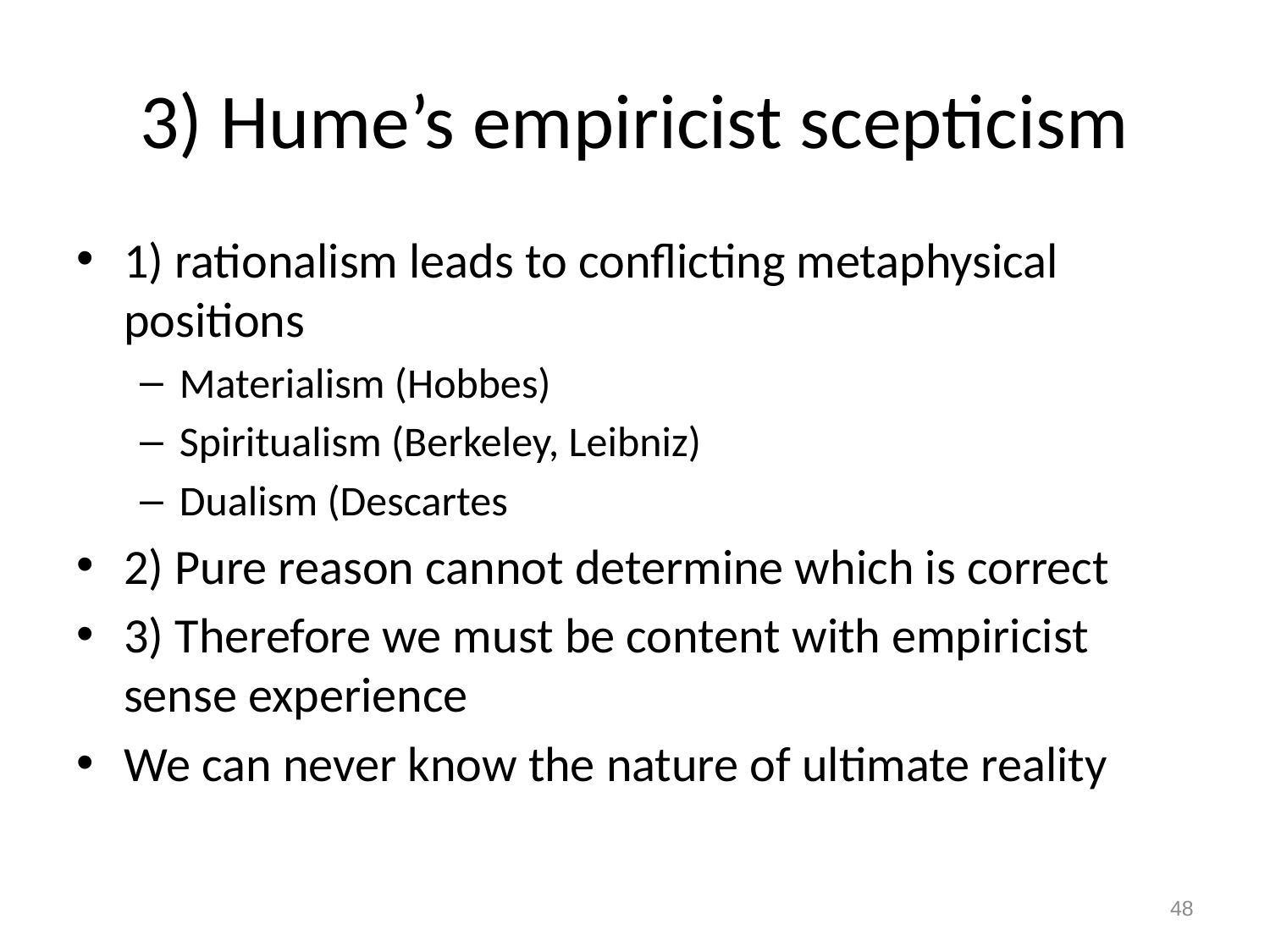

# 3) Hume’s empiricist scepticism
1) rationalism leads to conflicting metaphysical positions
Materialism (Hobbes)
Spiritualism (Berkeley, Leibniz)
Dualism (Descartes
2) Pure reason cannot determine which is correct
3) Therefore we must be content with empiricist sense experience
We can never know the nature of ultimate reality
48